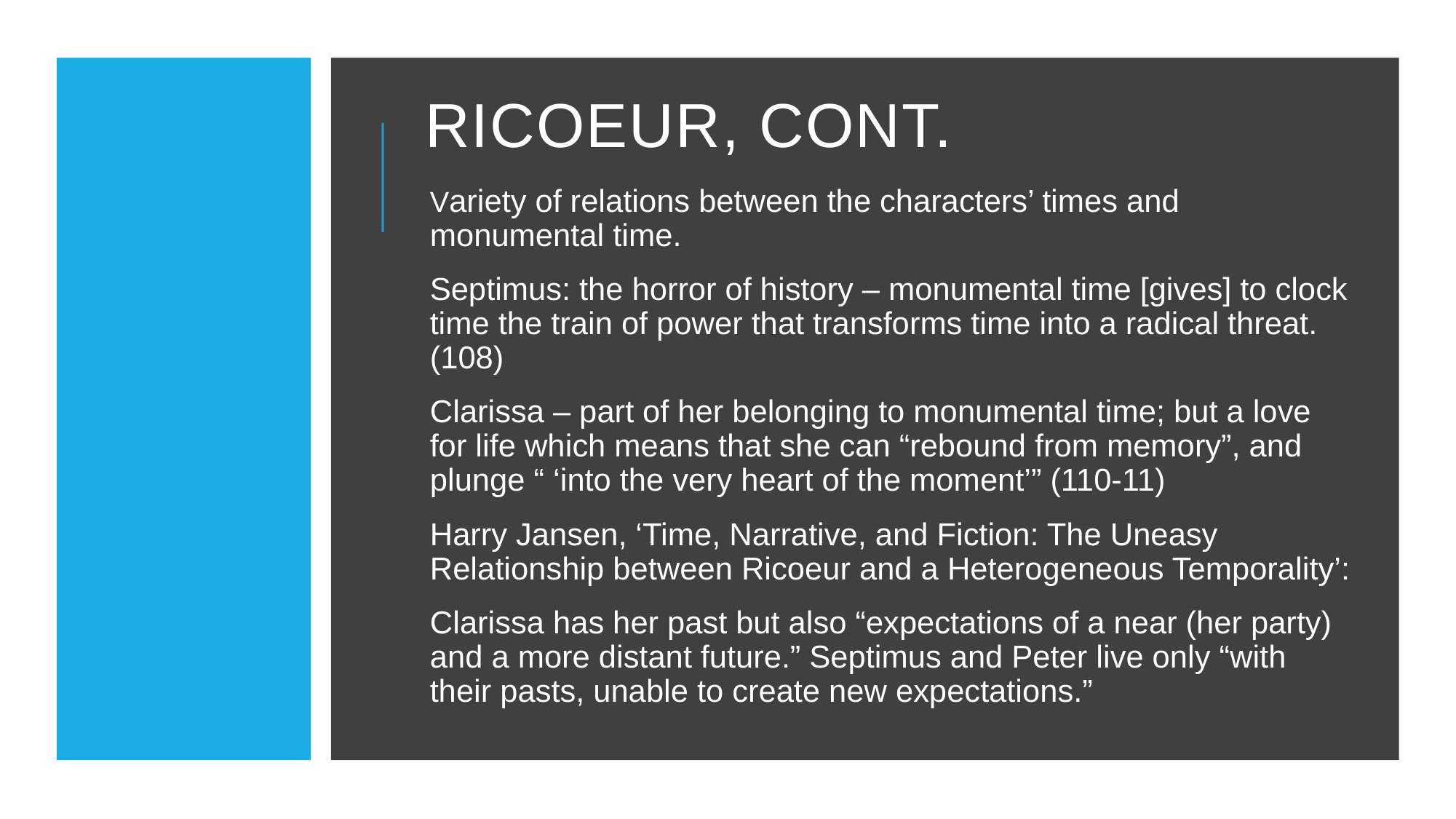

# Ricoeur, cont.
Variety of relations between the characters’ times and monumental time.
Septimus: the horror of history – monumental time [gives] to clock time the train of power that transforms time into a radical threat. (108)
Clarissa – part of her belonging to monumental time; but a love for life which means that she can “rebound from memory”, and plunge “ ‘into the very heart of the moment’” (110-11)
Harry Jansen, ‘Time, Narrative, and Fiction: The Uneasy Relationship between Ricoeur and a Heterogeneous Temporality’:
Clarissa has her past but also “expectations of a near (her party) and a more distant future.” Septimus and Peter live only “with their pasts, unable to create new expectations.”